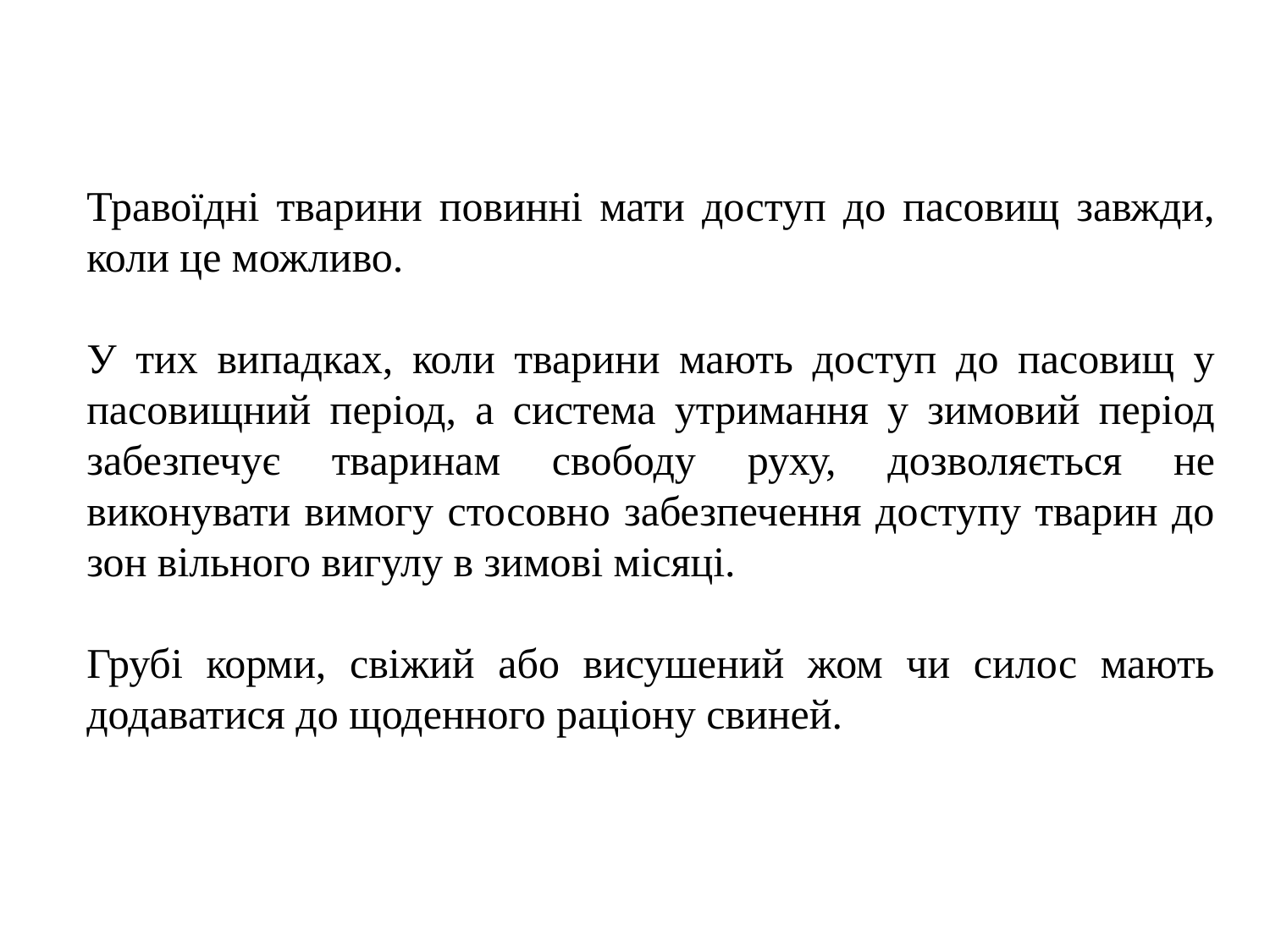

Травоїдні тварини повинні мати доступ до пасовищ завжди, коли це можливо.

У тих випадках, коли тварини мають доступ до пасовищ у пасовищний період, а система утримання у зимовий період забезпечує тваринам свободу руху, дозволяється не виконувати вимогу стосовно забезпечення доступу тварин до зон вільного вигулу в зимові місяці.

Грубі корми, свіжий або висушений жом чи силос мають додаватися до щоденного раціону свиней.